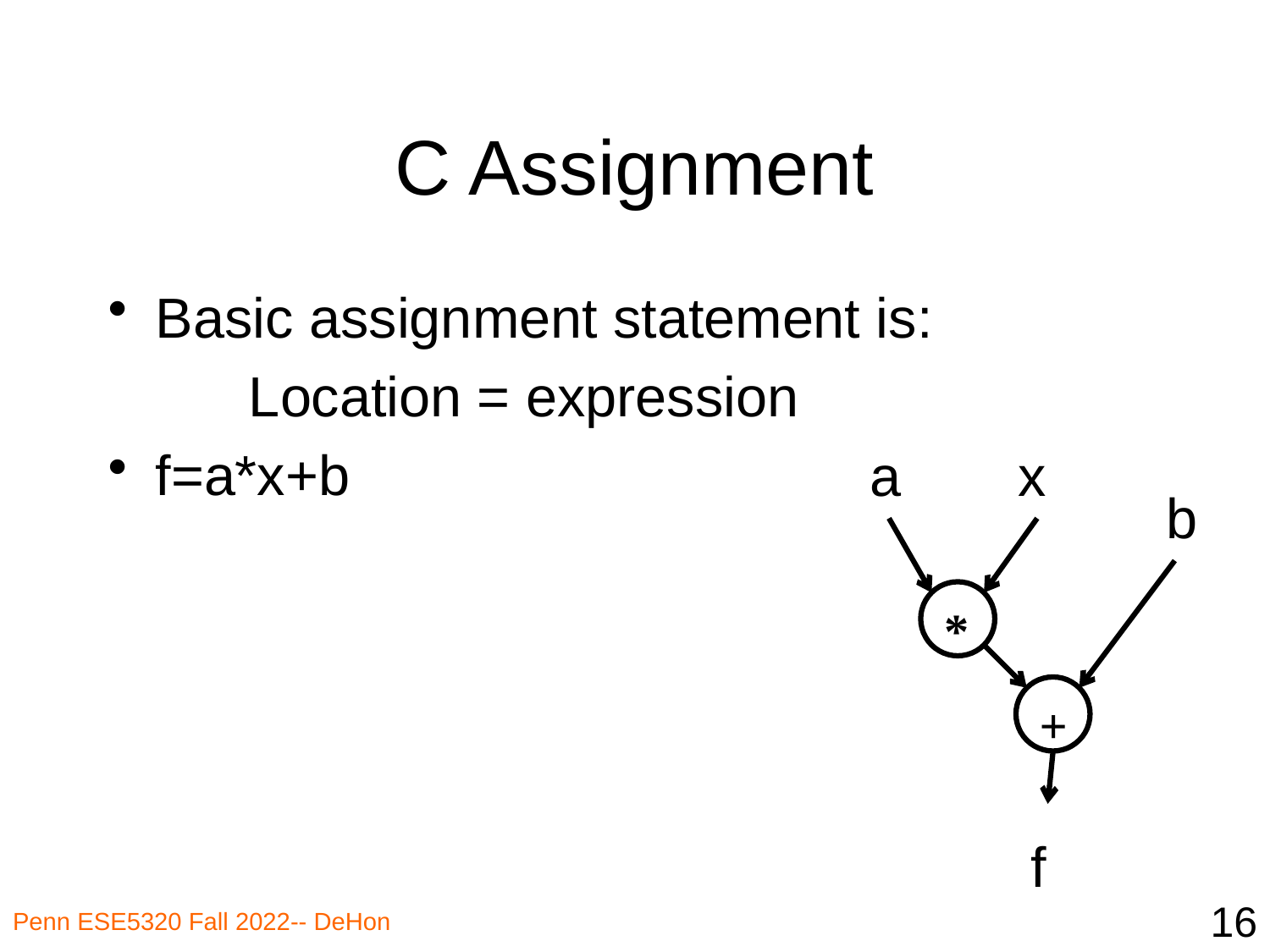

# C Assignment
Basic assignment statement is:
         Location = expression
f=a*x+b

a
x
b
*
+
f
16
Penn ESE5320 Fall 2022-- DeHon